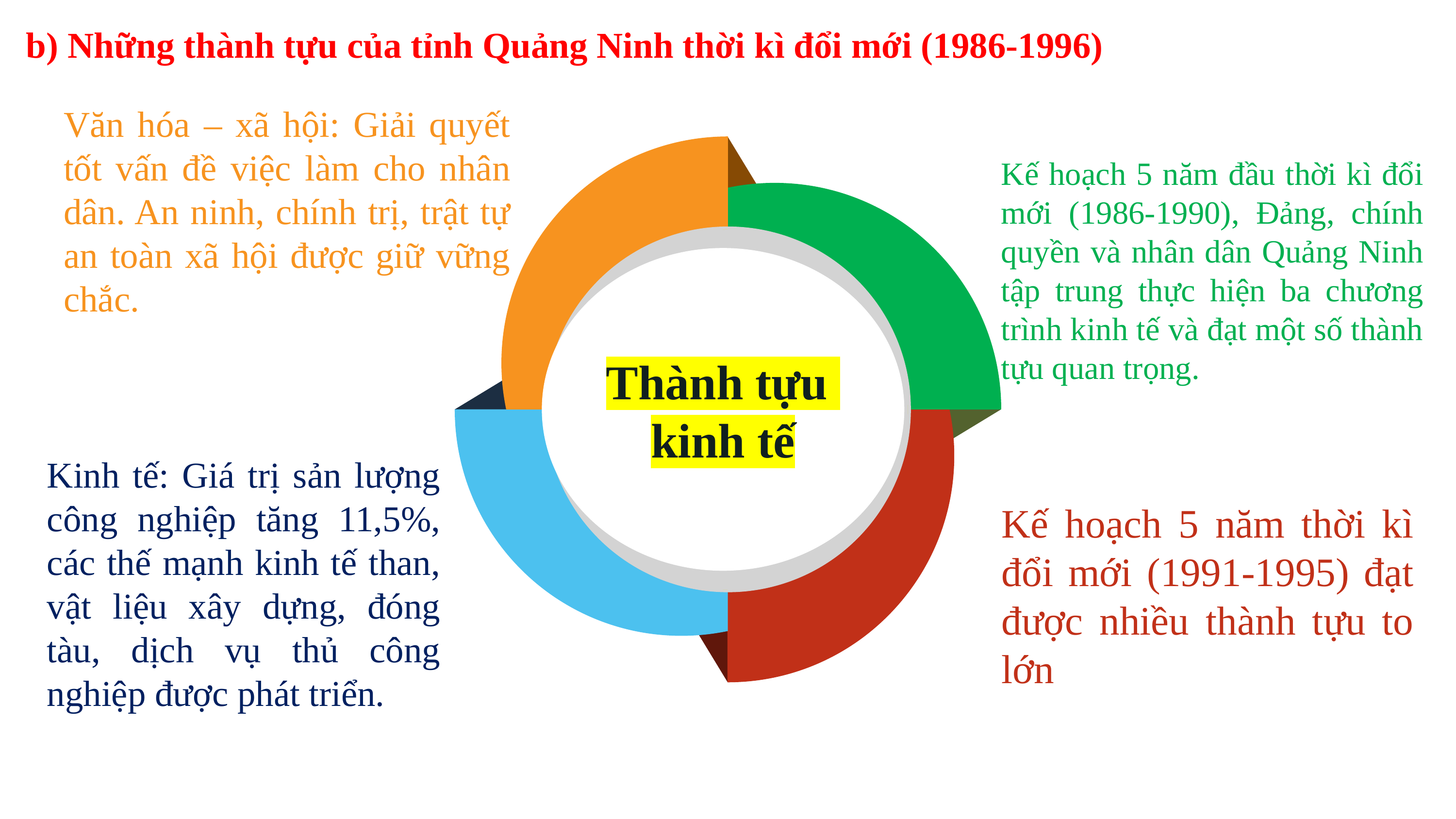

b) Những thành tựu của tỉnh Quảng Ninh thời kì đổi mới (1986-1996)
Văn hóa – xã hội: Giải quyết tốt vấn đề việc làm cho nhân dân. An ninh, chính trị, trật tự an toàn xã hội được giữ vững chắc.

Thành tựu
kinh tế
Kế hoạch 5 năm đầu thời kì đổi mới (1986-1990), Đảng, chính quyền và nhân dân Quảng Ninh tập trung thực hiện ba chương trình kinh tế và đạt một số thành tựu quan trọng.

Kinh tế: Giá trị sản lượng công nghiệp tăng 11,5%, các thế mạnh kinh tế than, vật liệu xây dựng, đóng tàu, dịch vụ thủ công nghiệp được phát triển.
Kế hoạch 5 năm thời kì đổi mới (1991-1995) đạt được nhiều thành tựu to lớn